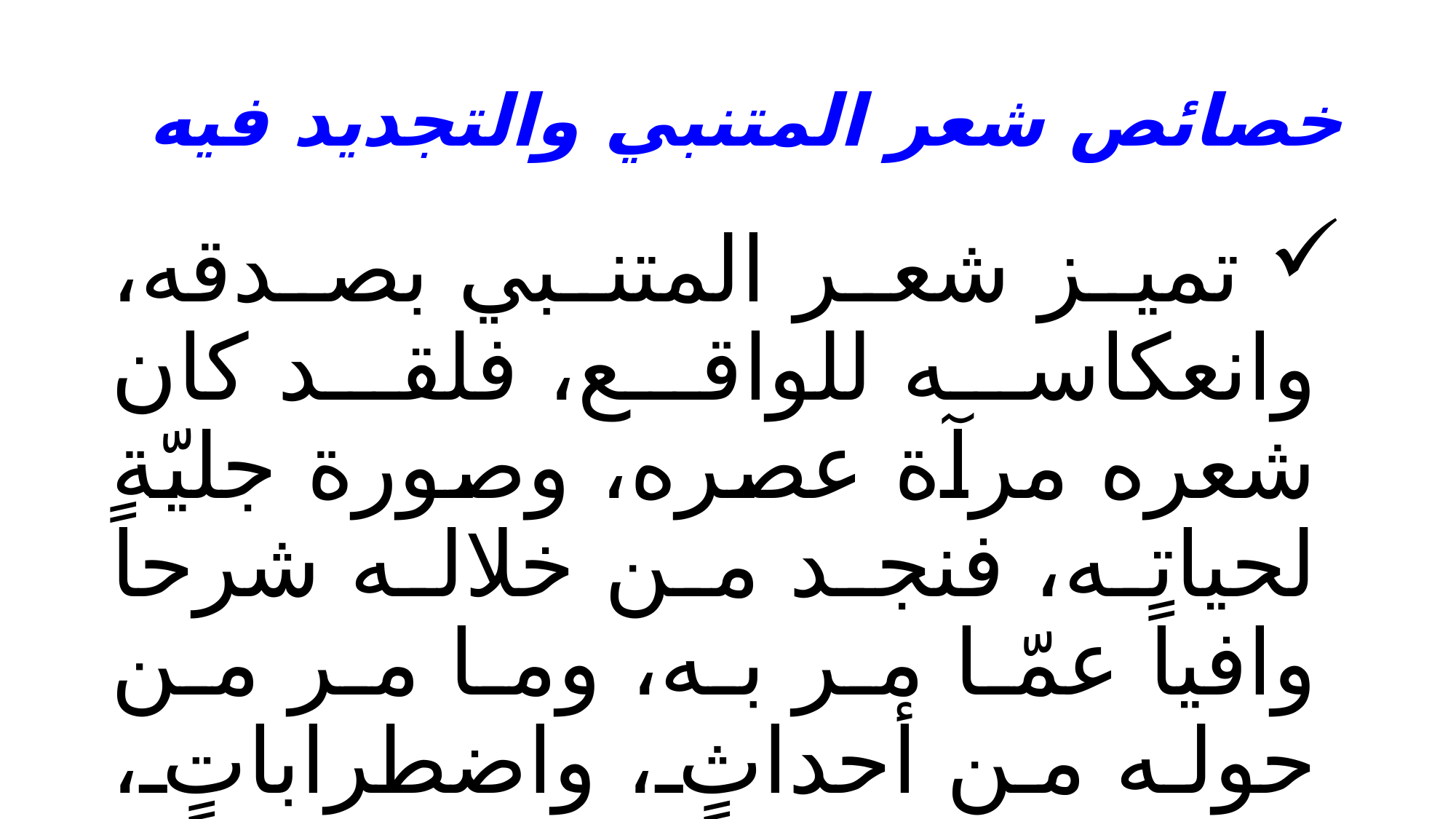

# خصائص شعر المتنبي والتجديد فيه
 تميز شعر المتنبي بصدقه، وانعكاسه للواقع، فلقد كان شعره مرآة عصره، وصورة جليّة لحياته، فنجد من خلاله شرحاً وافياً عمّا مر به، وما مر من حوله من أحداثٍ، واضطراباتٍ، وحروب، وثورات بوصفٍ دقيق، وأسلوب سلس، وواضح.